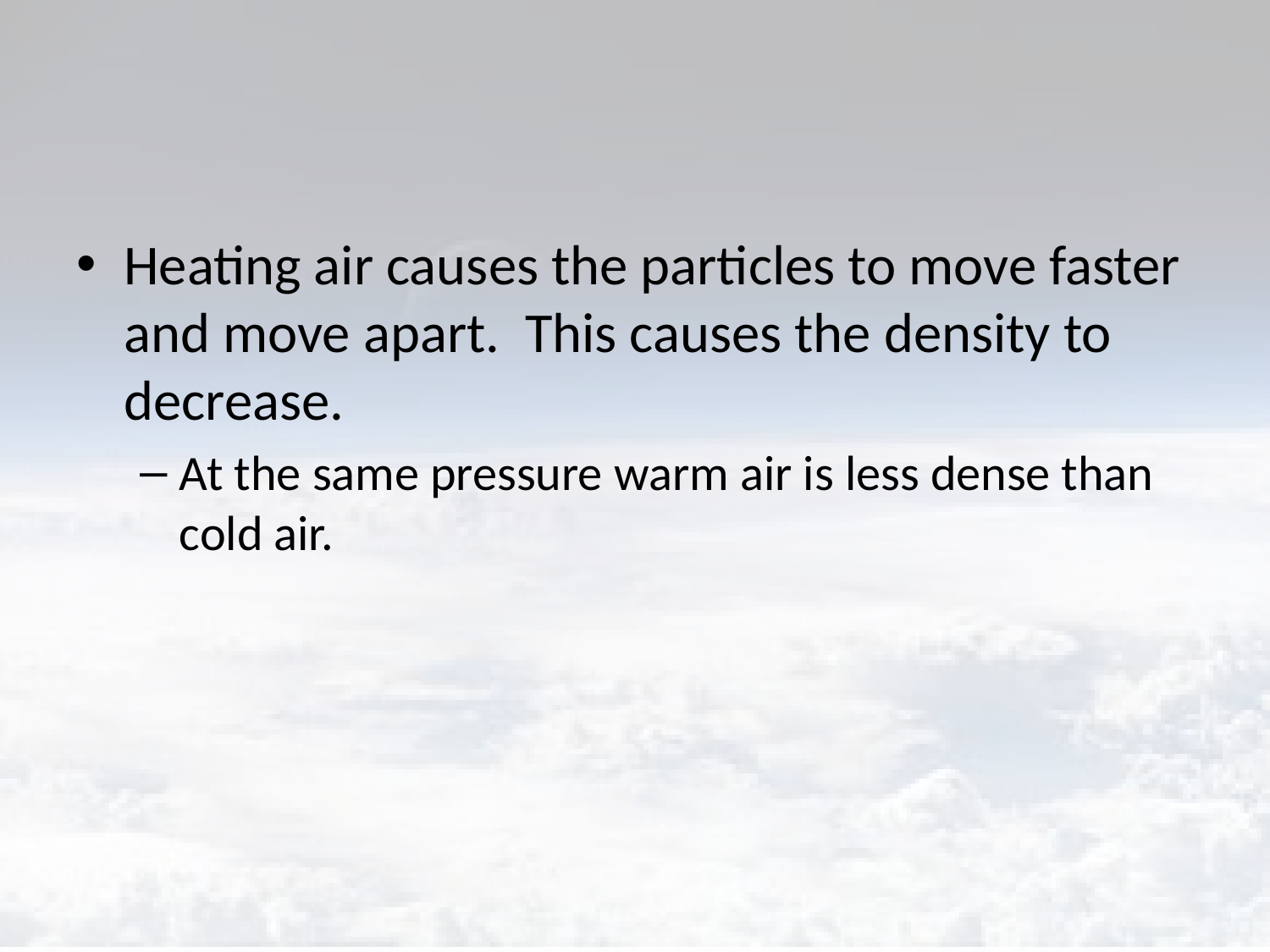

#
Heating air causes the particles to move faster and move apart.  This causes the density to decrease.
At the same pressure warm air is less dense than cold air.